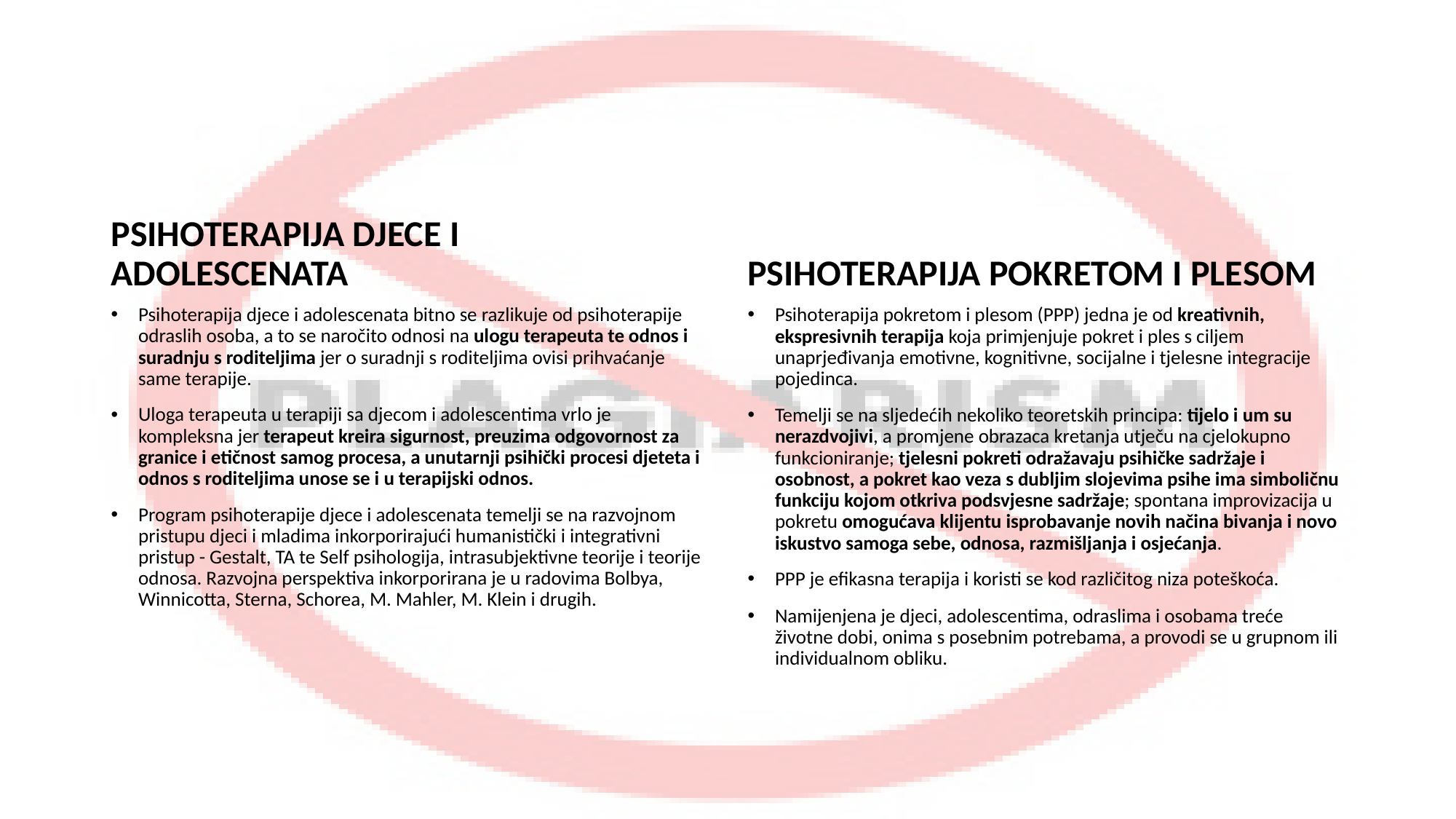

#
PSIHOTERAPIJA DJECE I ADOLESCENATA
PSIHOTERAPIJA POKRETOM I PLESOM
Psihoterapija djece i adolescenata bitno se razlikuje od psihoterapije odraslih osoba, a to se naročito odnosi na ulogu terapeuta te odnos i suradnju s roditeljima jer o suradnji s roditeljima ovisi prihvaćanje same terapije.
Uloga terapeuta u terapiji sa djecom i adolescentima vrlo je kompleksna jer terapeut kreira sigurnost, preuzima odgovornost za granice i etičnost samog procesa, a unutarnji psihički procesi djeteta i odnos s roditeljima unose se i u terapijski odnos.
Program psihoterapije djece i adolescenata temelji se na razvojnom pristupu djeci i mladima inkorporirajući humanistički i integrativni pristup - Gestalt, TA te Self psihologija, intrasubjektivne teorije i teorije odnosa. Razvojna perspektiva inkorporirana je u radovima Bolbya, Winnicotta, Sterna, Schorea, M. Mahler, M. Klein i drugih.

Psihoterapija pokretom i plesom (PPP) jedna je od kreativnih, ekspresivnih terapija koja primjenjuje pokret i ples s ciljem unaprjeđivanja emotivne, kognitivne, socijalne i tjelesne integracije pojedinca.
Temelji se na sljedećih nekoliko teoretskih principa: tijelo i um su nerazdvojivi, a promjene obrazaca kretanja utječu na cjelokupno funkcioniranje; tjelesni pokreti odražavaju psihičke sadržaje i osobnost, a pokret kao veza s dubljim slojevima psihe ima simboličnu funkciju kojom otkriva podsvjesne sadržaje; spontana improvizacija u pokretu omogućava klijentu isprobavanje novih načina bivanja i novo iskustvo samoga sebe, odnosa, razmišljanja i osjećanja.
PPP je efikasna terapija i koristi se kod različitog niza poteškoća.
Namijenjena je djeci, adolescentima, odraslima i osobama treće životne dobi, onima s posebnim potrebama, a provodi se u grupnom ili individualnom obliku.